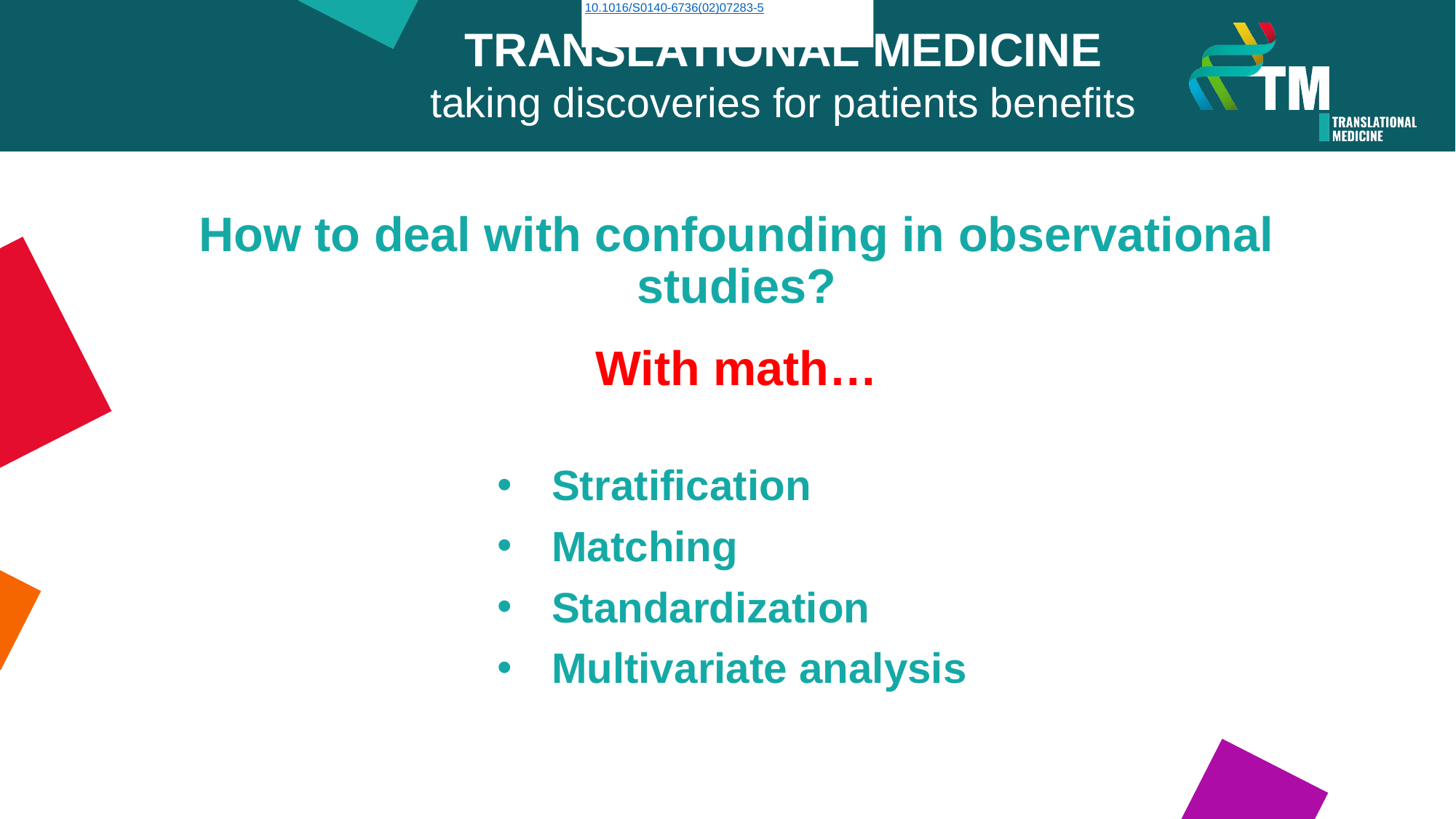

DOI:
 10.1016/S0140-6736(02)07283-5

TRANSLATIONAL MEDICINE
taking discoveries for patients benefits
How to deal with confounding in observational studies?
With math…
Stratification
Matching
Standardization
Multivariate analysis